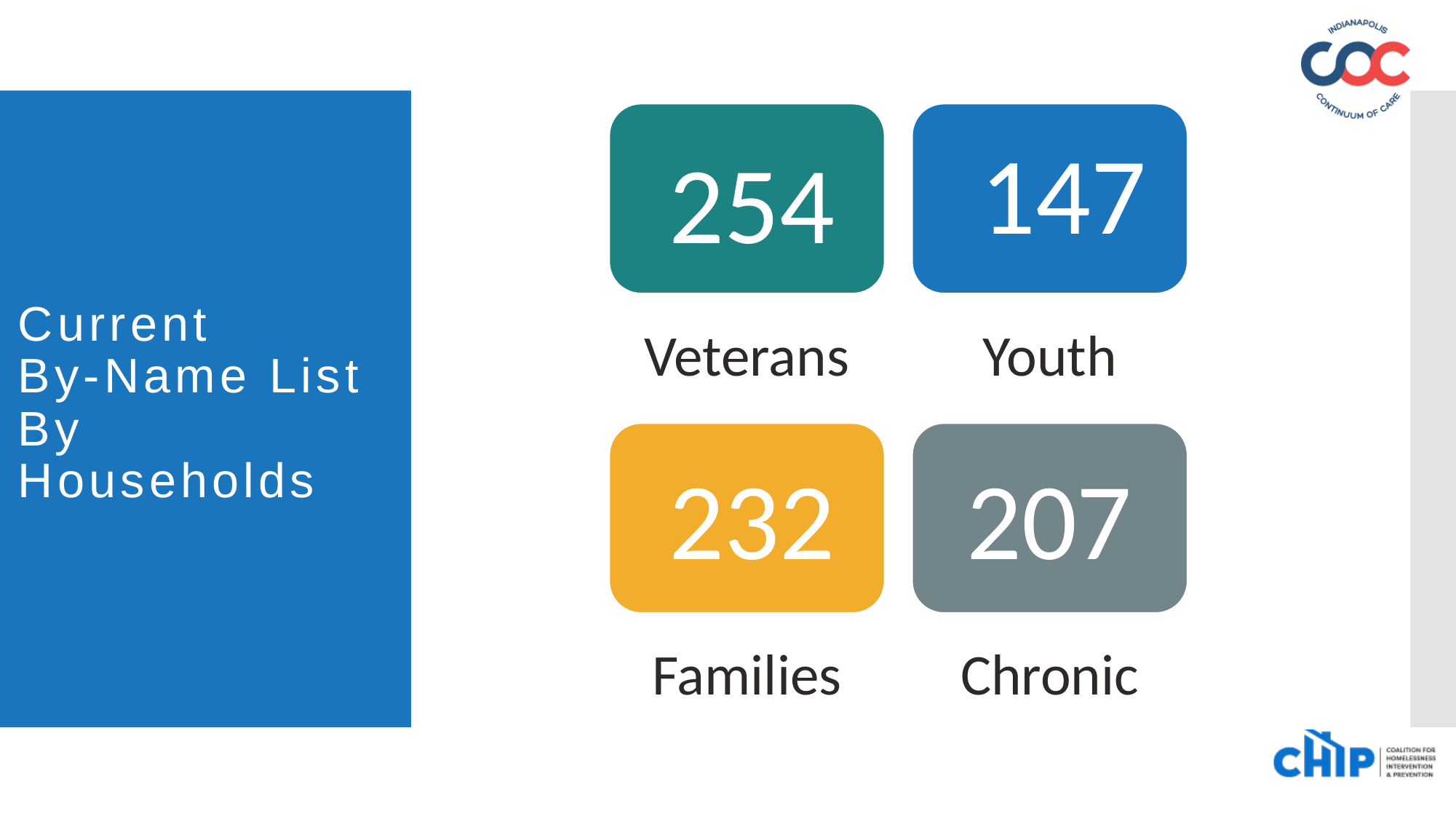

Veterans
Youth
Families
Chronic
147
# Current By-Name List By Households
254
207
232